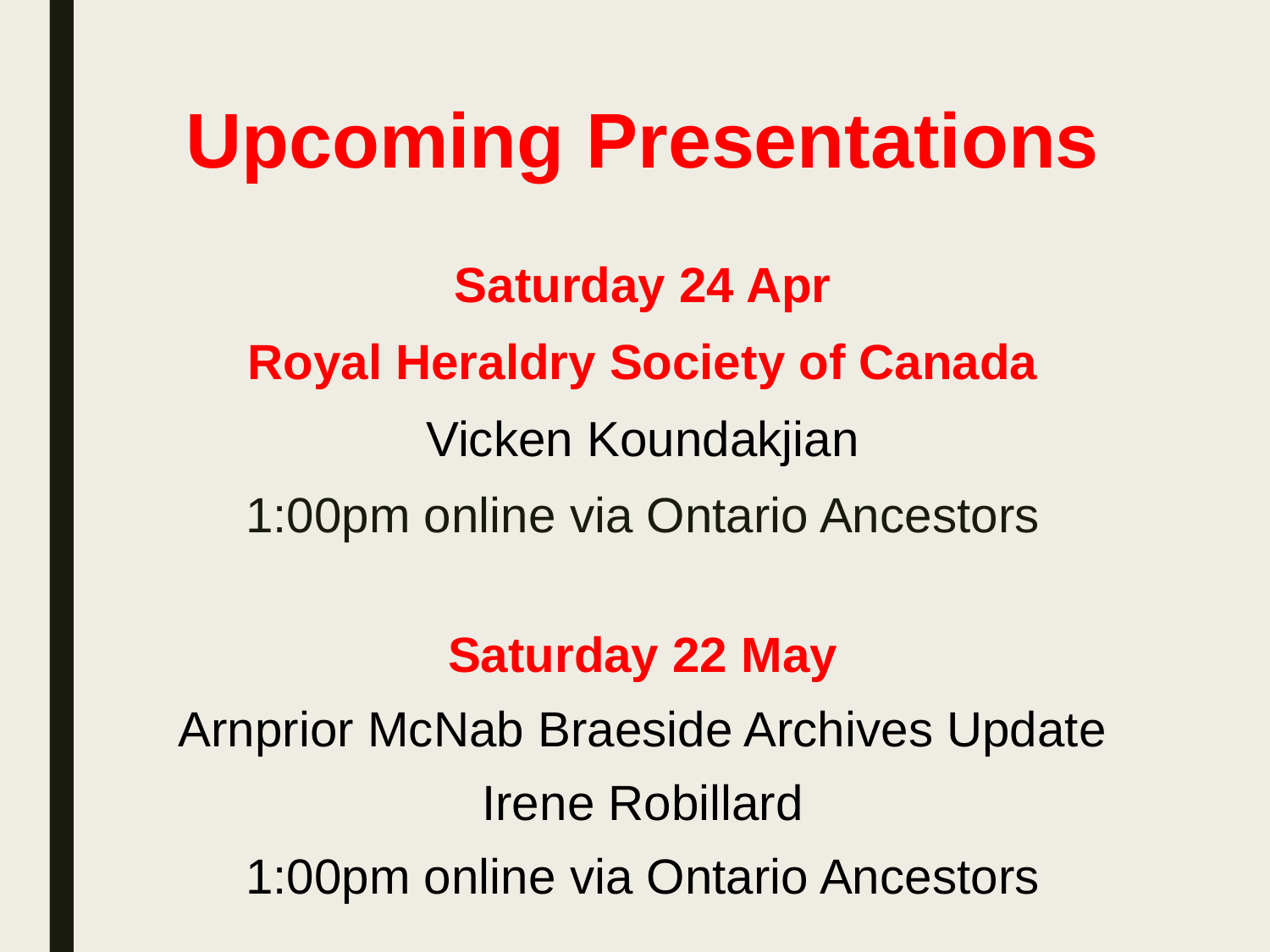

# Upcoming Presentations
Saturday 24 Apr
Royal Heraldry Society of Canada
Vicken Koundakjian
1:00pm online via Ontario Ancestors

Saturday 22 May
Arnprior McNab Braeside Archives Update
Irene Robillard
1:00pm online via Ontario Ancestors